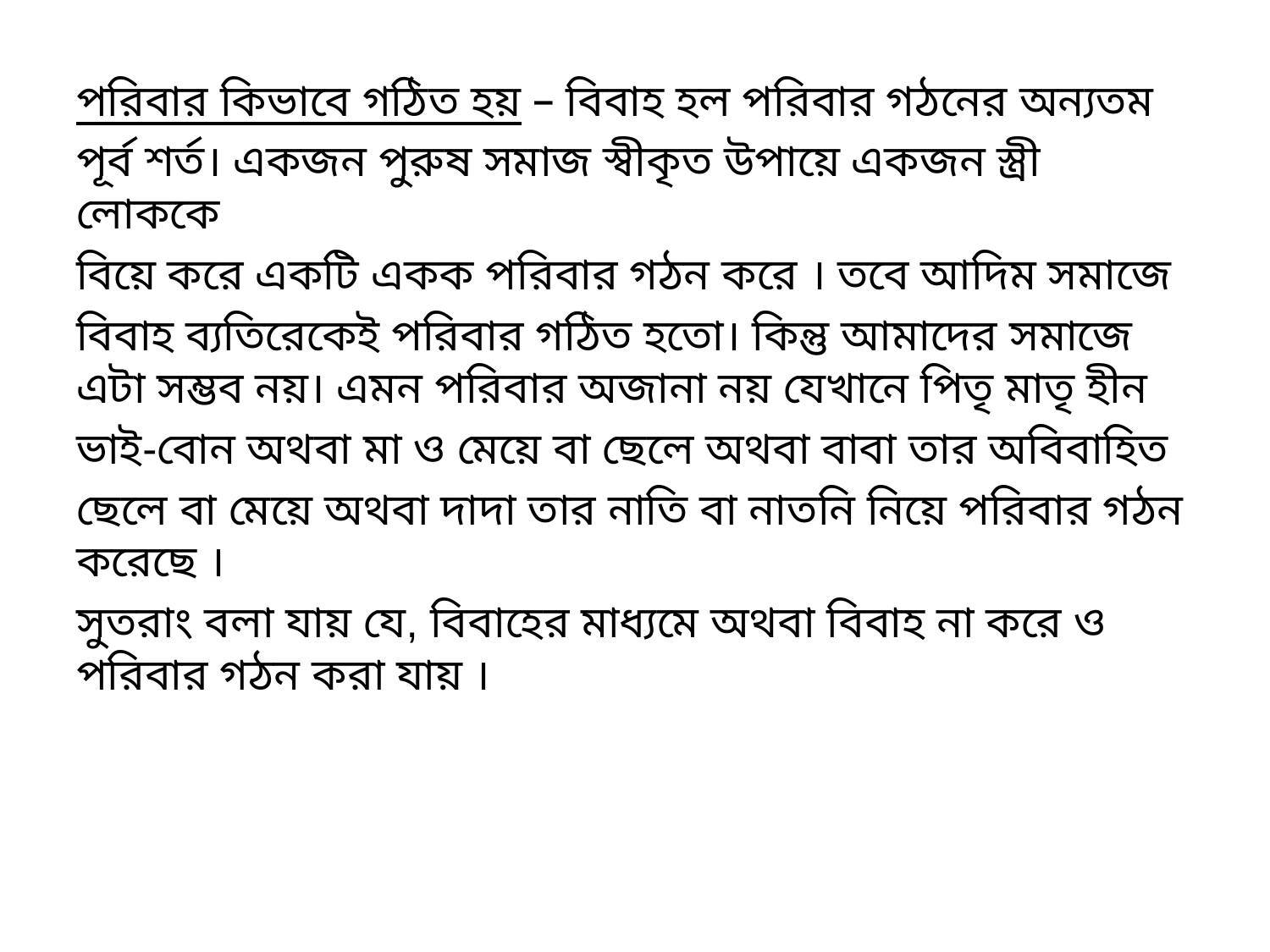

পরিবার কিভাবে গঠিত হয় – বিবাহ হল পরিবার গঠনের অন্যতম
পূর্ব শর্ত। একজন পুরুষ সমাজ স্বীকৃত উপায়ে একজন স্ত্রী লোককে
বিয়ে করে একটি একক পরিবার গঠন করে । তবে আদিম সমাজে
বিবাহ ব্যতিরেকেই পরিবার গঠিত হতো। কিন্তু আমাদের সমাজে এটা সম্ভব নয়। এমন পরিবার অজানা নয় যেখানে পিতৃ মাতৃ হীন
ভাই-বোন অথবা মা ও মেয়ে বা ছেলে অথবা বাবা তার অবিবাহিত
ছেলে বা মেয়ে অথবা দাদা তার নাতি বা নাতনি নিয়ে পরিবার গঠন করেছে ।
সুতরাং বলা যায় যে, বিবাহের মাধ্যমে অথবা বিবাহ না করে ও পরিবার গঠন করা যায় ।